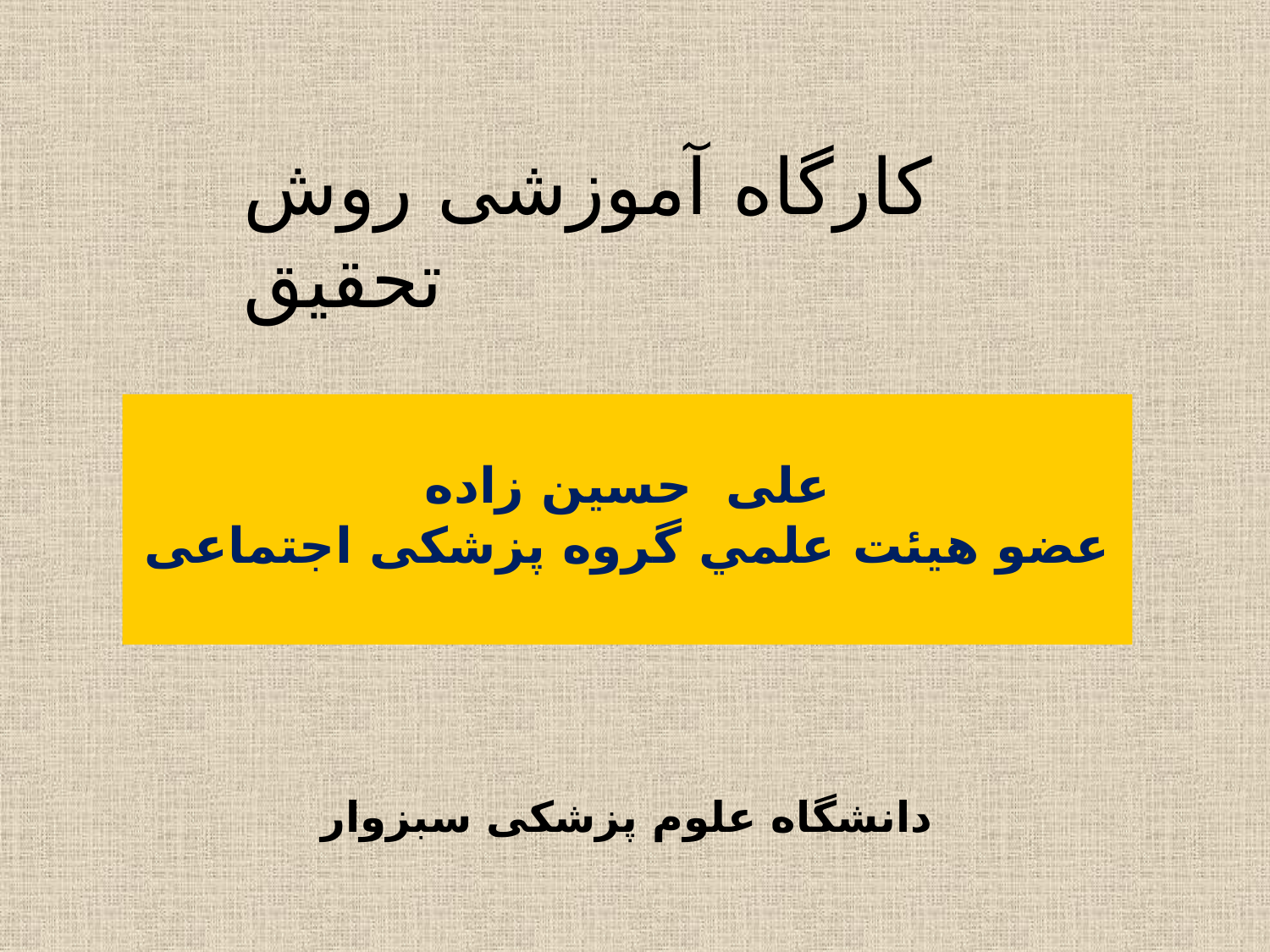

کارگاه آموزشی روش تحقیق
علی  حسین زاده
عضو هيئت علمي گروه پزشکی اجتماعی

دانشگاه علوم پزشکی سبزوار